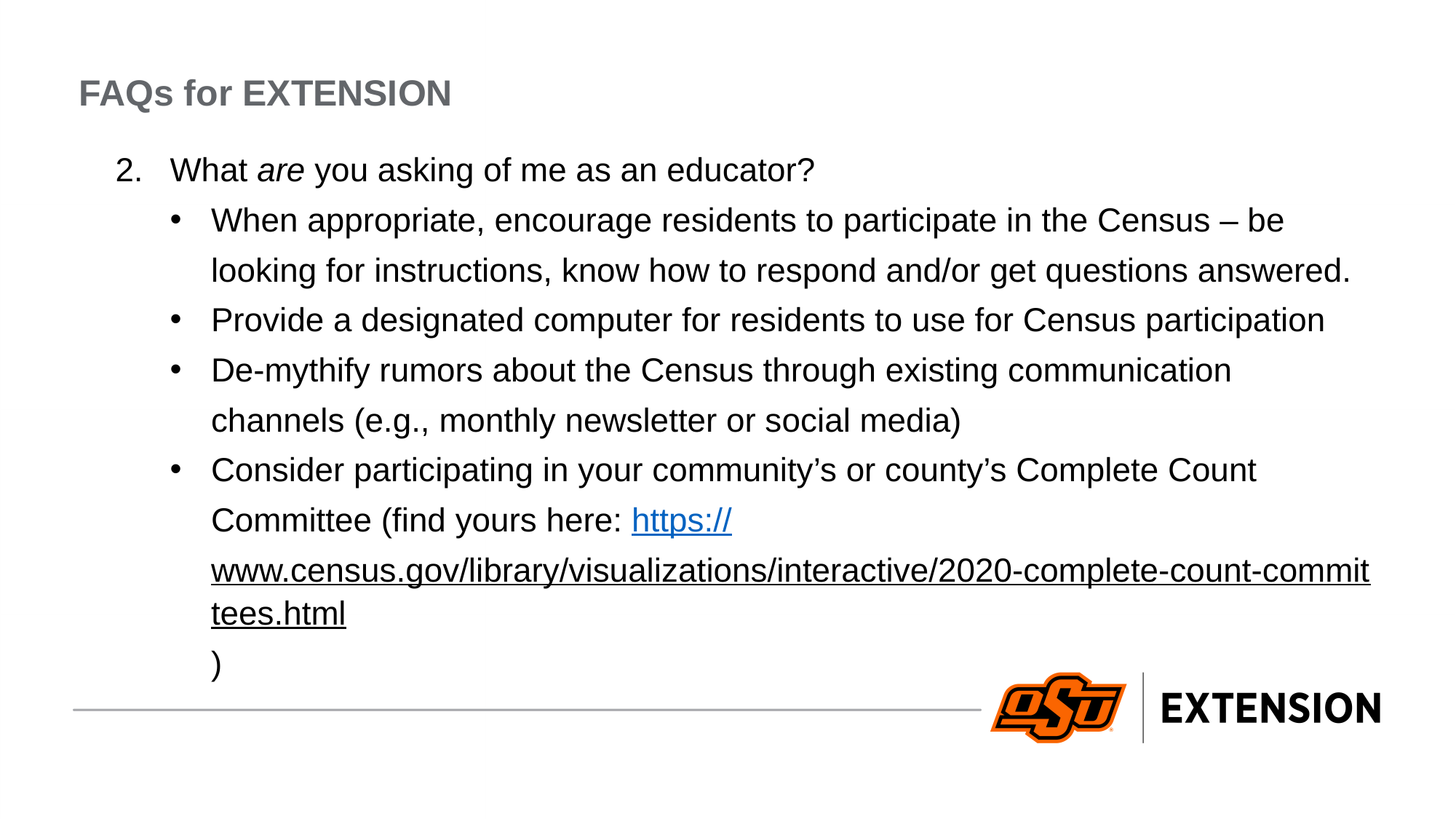

FAQs for EXTENSION
What are you asking of me as an educator?
When appropriate, encourage residents to participate in the Census – be looking for instructions, know how to respond and/or get questions answered.
Provide a designated computer for residents to use for Census participation
De-mythify rumors about the Census through existing communication channels (e.g., monthly newsletter or social media)
Consider participating in your community’s or county’s Complete Count Committee (find yours here: https://www.census.gov/library/visualizations/interactive/2020-complete-count-committees.html)